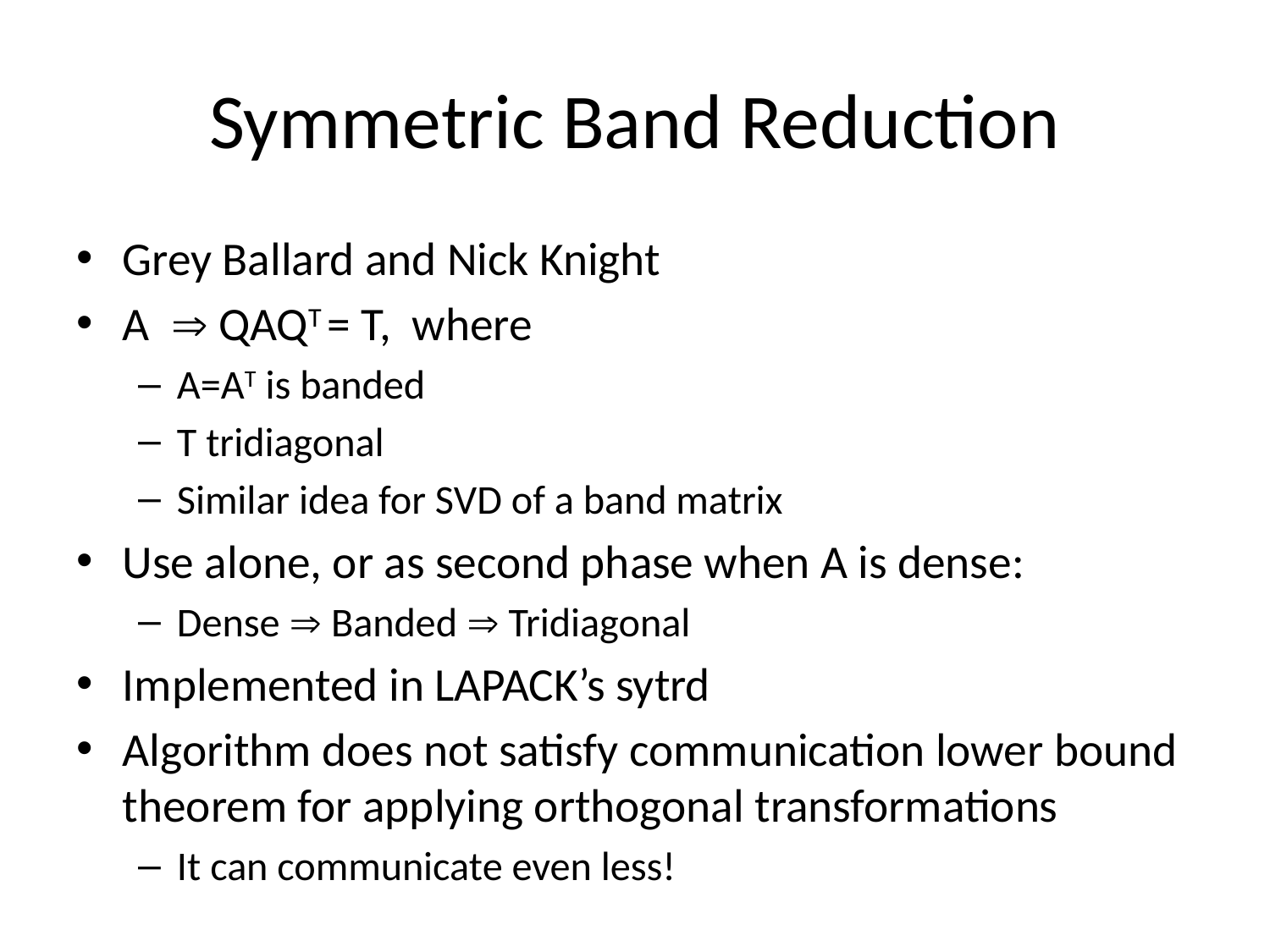

# Symmetric Band Reduction
Grey Ballard and Nick Knight
A  ⇒ QAQT = T,  where
A=AT is banded
T tridiagonal
Similar idea for SVD of a band matrix
Use alone, or as second phase when A is dense:
Dense ⇒ Banded ⇒ Tridiagonal
Implemented in LAPACK’s sytrd
Algorithm does not satisfy communication lower bound theorem for applying orthogonal transformations
It can communicate even less!